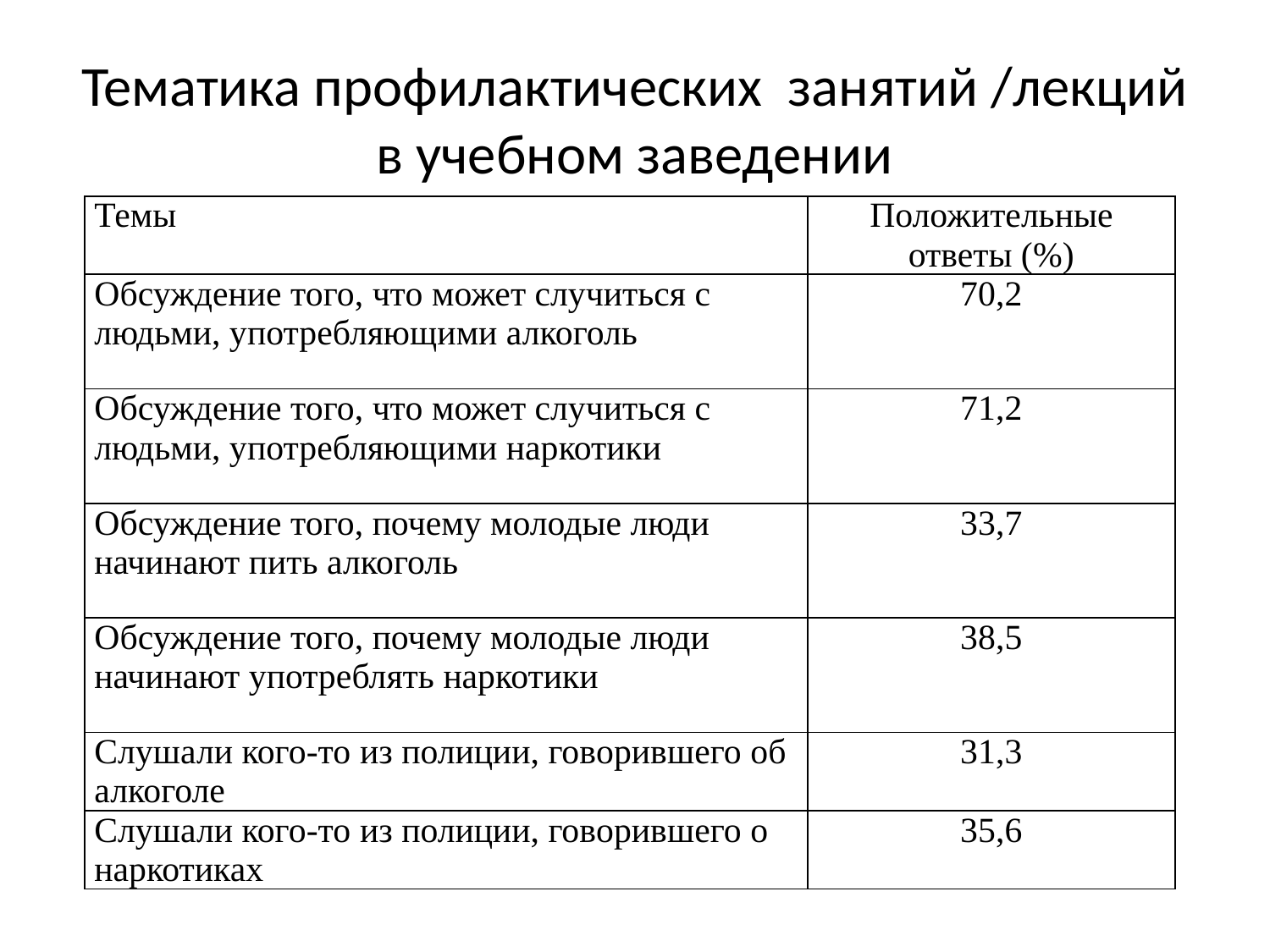

# Тематика профилактических  занятий /лекций в учебном заведении
| Темы | Положительные ответы (%) |
| --- | --- |
| Обсуждение того, что может случиться с людьми, употребляющими алкоголь | 70,2 |
| Обсуждение того, что может случиться с людьми, употребляющими наркотики | 71,2 |
| Обсуждение того, почему молодые люди начинают пить алкоголь | 33,7 |
| Обсуждение того, почему молодые люди начинают употреблять наркотики | 38,5 |
| Слушали кого-то из полиции, говорившего об алкоголе | 31,3 |
| Слушали кого-то из полиции, говорившего о наркотиках | 35,6 |